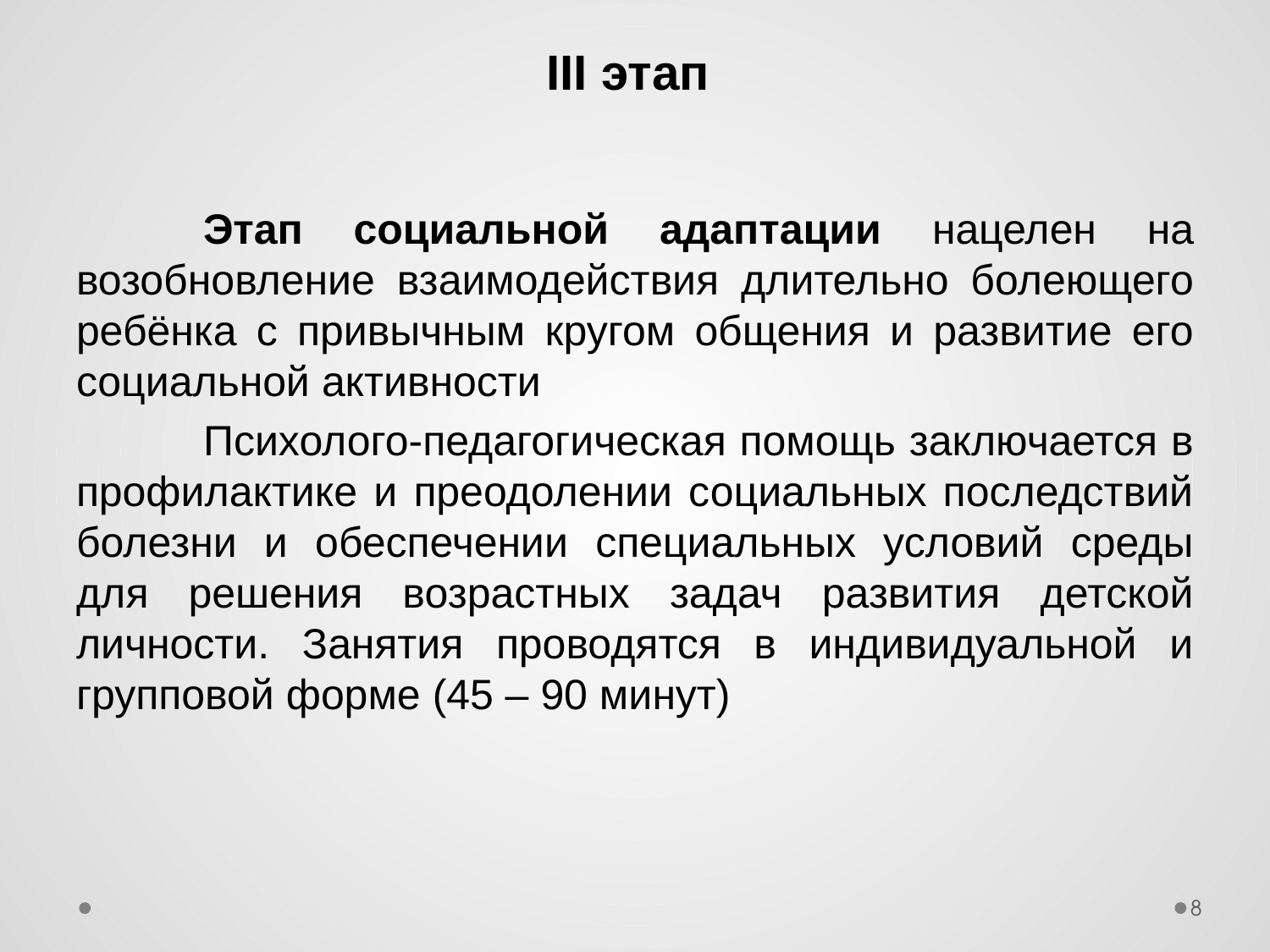

# III этап

	Этап социальной адаптации нацелен на возобновление взаимодействия длительно болеющего ребёнка с привычным кругом общения и развитие его социальной активности
	Психолого-педагогическая помощь заключается в профилактике и преодолении социальных последствий болезни и обеспечении специальных условий среды для решения возрастных задач развития детской личности. Занятия проводятся в индивидуальной и групповой форме (45 – 90 минут)

8